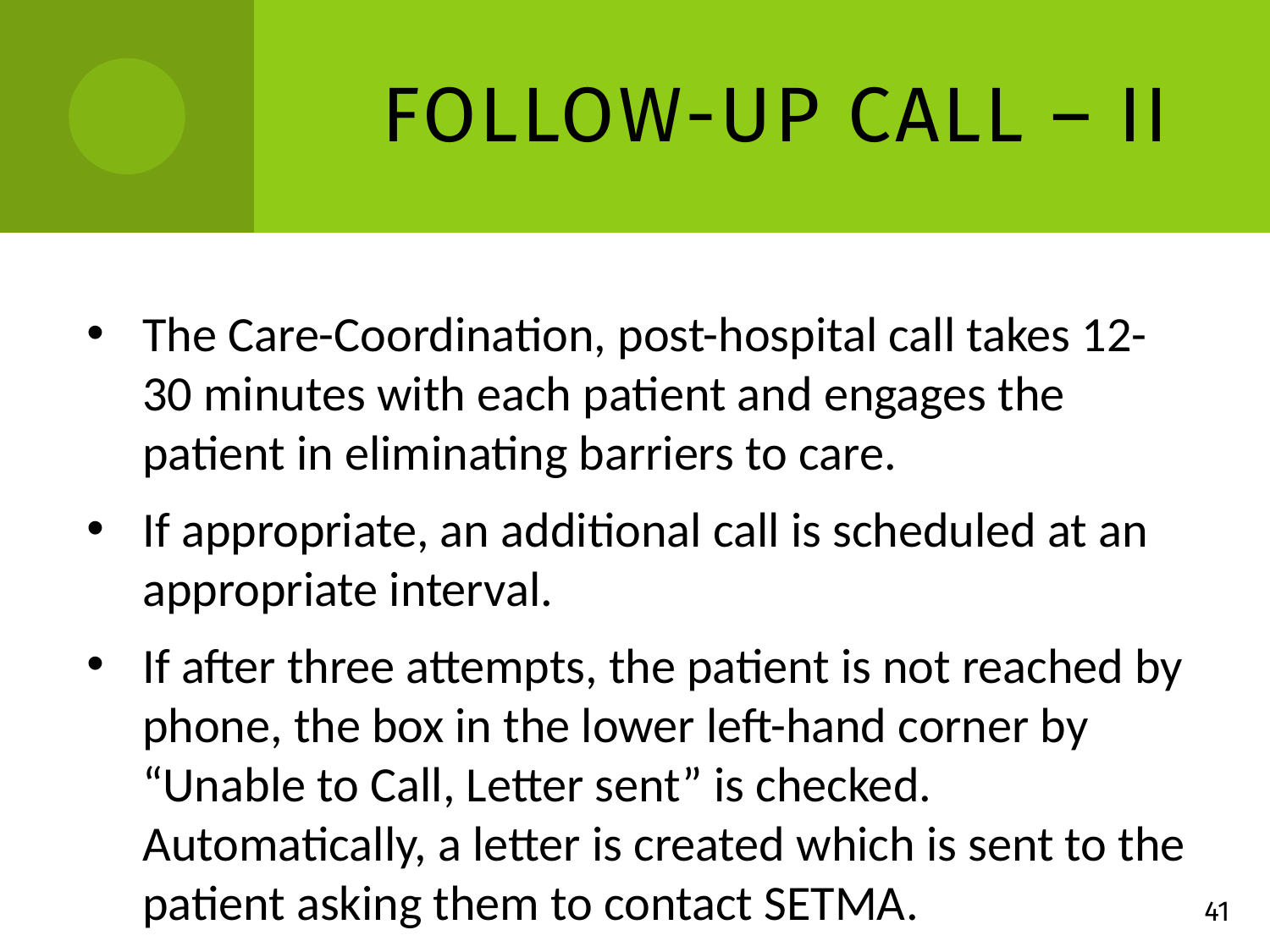

# Follow-Up Call – II
The Care-Coordination, post-hospital call takes 12-30 minutes with each patient and engages the patient in eliminating barriers to care.
If appropriate, an additional call is scheduled at an appropriate interval.
If after three attempts, the patient is not reached by phone, the box in the lower left-hand corner by “Unable to Call, Letter sent” is checked.  Automatically, a letter is created which is sent to the patient asking them to contact SETMA.
41